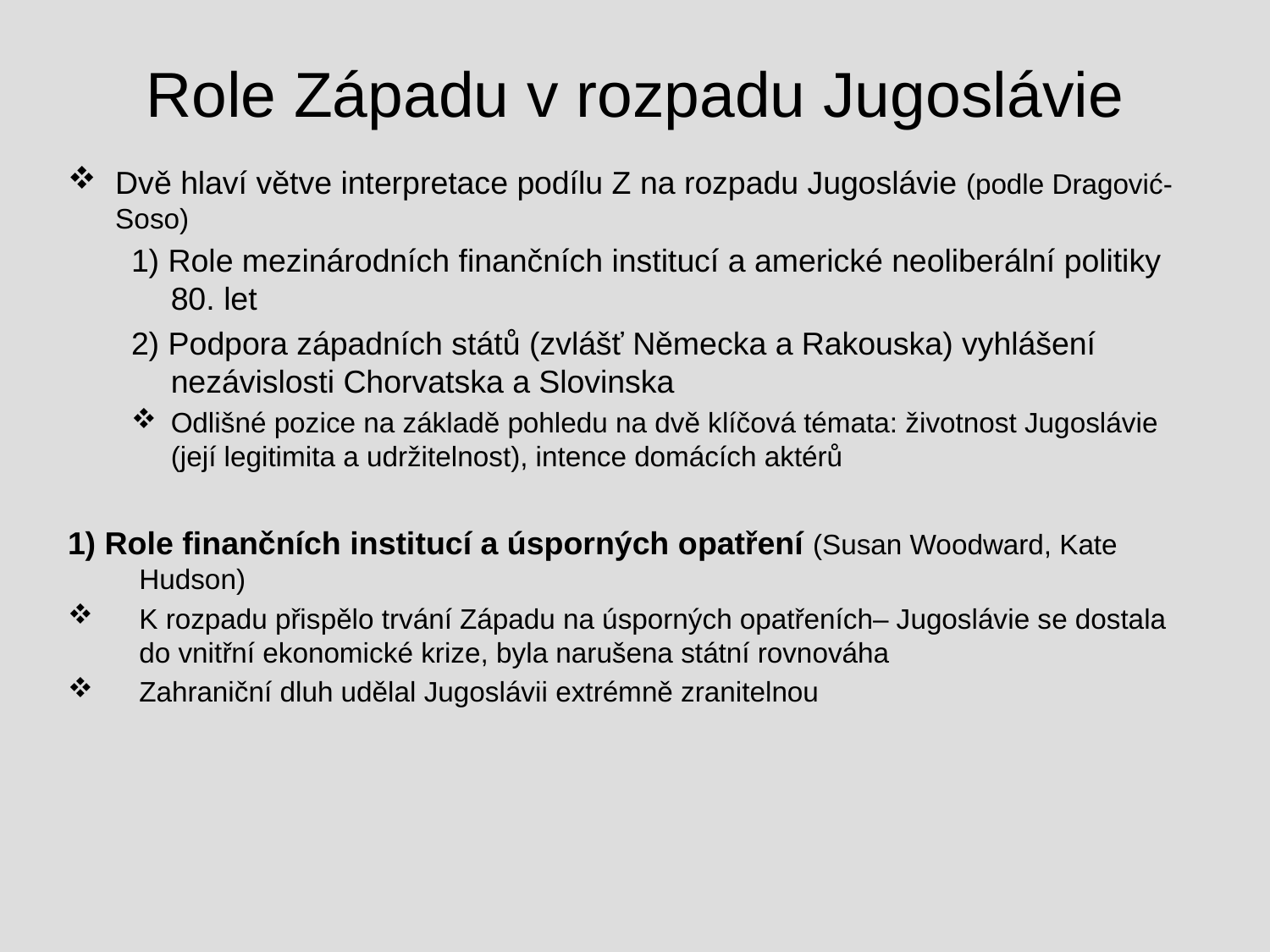

# Role Západu v rozpadu Jugoslávie
Dvě hlaví větve interpretace podílu Z na rozpadu Jugoslávie (podle Dragović-Soso)
1) Role mezinárodních finančních institucí a americké neoliberální politiky 80. let
2) Podpora západních států (zvlášť Německa a Rakouska) vyhlášení nezávislosti Chorvatska a Slovinska
Odlišné pozice na základě pohledu na dvě klíčová témata: životnost Jugoslávie (její legitimita a udržitelnost), intence domácích aktérů

1) Role finančních institucí a úsporných opatření (Susan Woodward, Kate Hudson)
K rozpadu přispělo trvání Západu na úsporných opatřeních– Jugoslávie se dostala do vnitřní ekonomické krize, byla narušena státní rovnováha
Zahraniční dluh udělal Jugoslávii extrémně zranitelnou